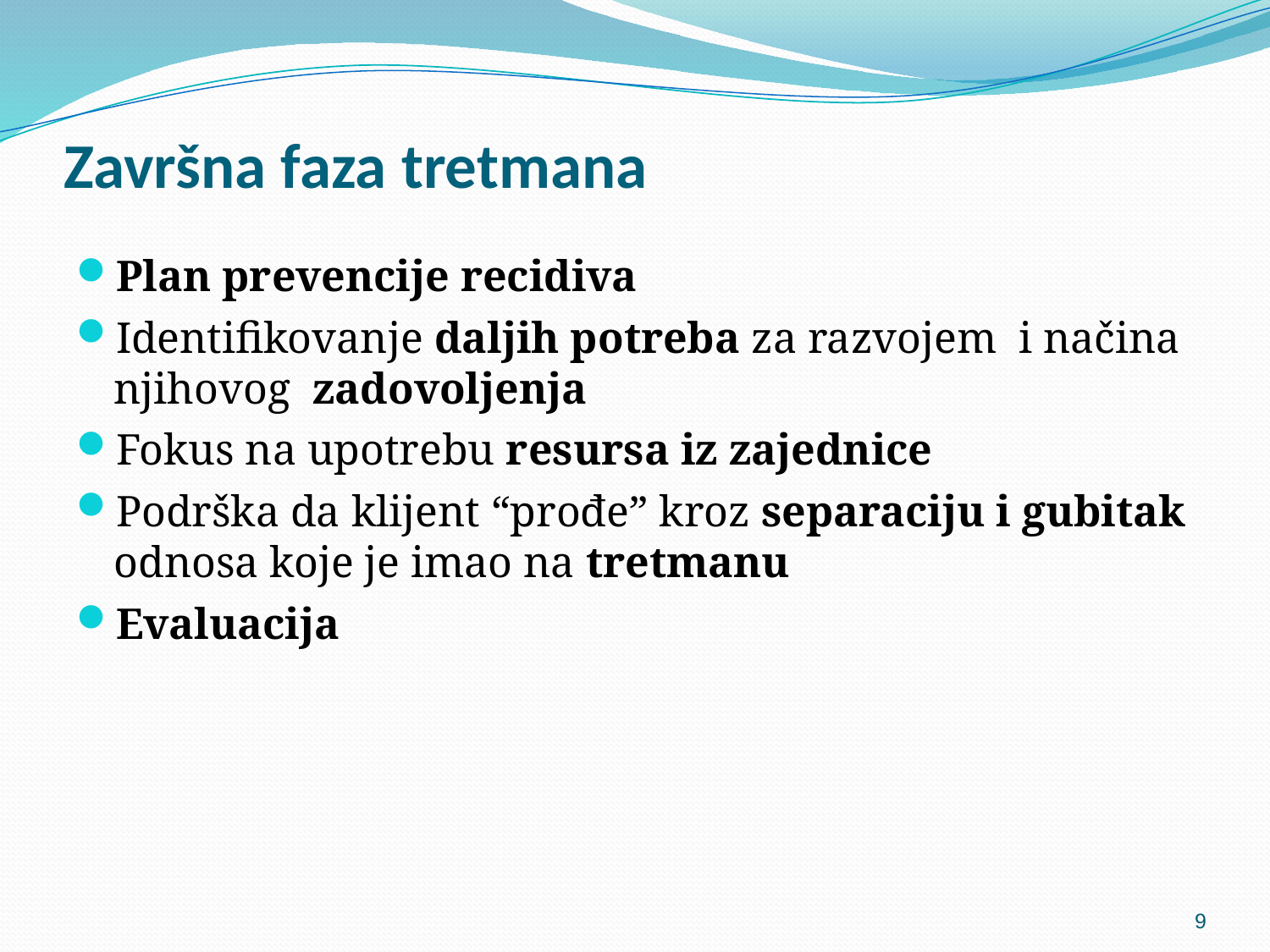

# Završna faza tretmana
Plan prevencije recidiva
Identifikovanje daljih potreba za razvojem  i načina njihovog  zadovoljenja
Fokus na upotrebu resursa iz zajednice
Podrška da klijent “prođe” kroz separaciju i gubitak odnosa koje je imao na tretmanu
Evaluacija

9